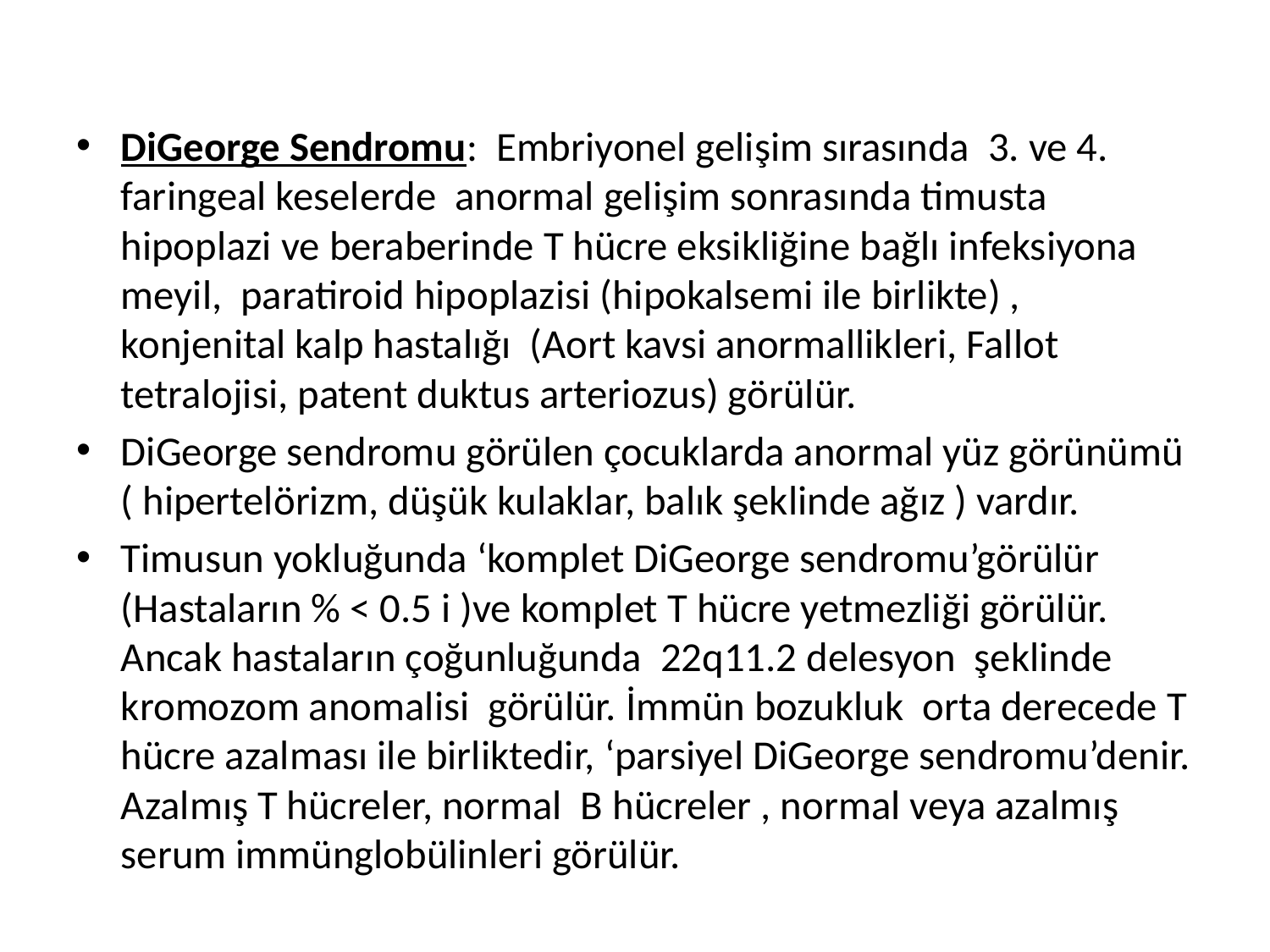

DiGeorge Sendromu:  Embriyonel gelişim sırasında  3. ve 4. faringeal keselerde  anormal gelişim sonrasında timusta hipoplazi ve beraberinde T hücre eksikliğine bağlı infeksiyona meyil,  paratiroid hipoplazisi (hipokalsemi ile birlikte) , konjenital kalp hastalığı  (Aort kavsi anormallikleri, Fallot tetralojisi, patent duktus arteriozus) görülür.
DiGeorge sendromu görülen çocuklarda anormal yüz görünümü ( hipertelörizm, düşük kulaklar, balık şeklinde ağız ) vardır.
Timusun yokluğunda ‘komplet DiGeorge sendromu’görülür (Hastaların % < 0.5 i )ve komplet T hücre yetmezliği görülür. Ancak hastaların çoğunluğunda  22q11.2 delesyon  şeklinde kromozom anomalisi  görülür. İmmün bozukluk  orta derecede T hücre azalması ile birliktedir, ‘parsiyel DiGeorge sendromu’denir. Azalmış T hücreler, normal  B hücreler , normal veya azalmış serum immünglobülinleri görülür.